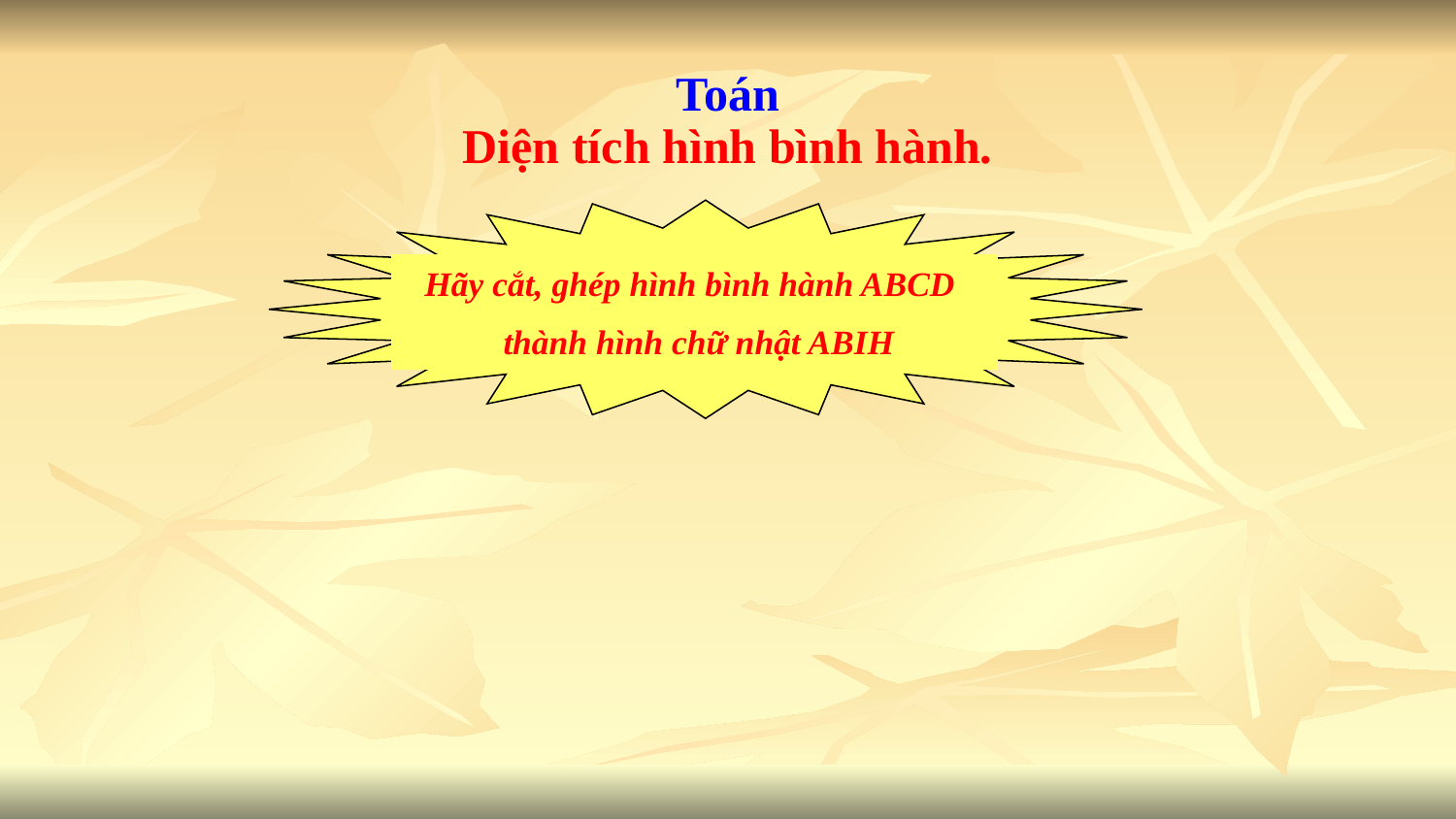

Toán
Diện tích hình bình hành.

Hãy cắt, ghép hình bình hành ABCD
 thành hình chữ nhật ABIH